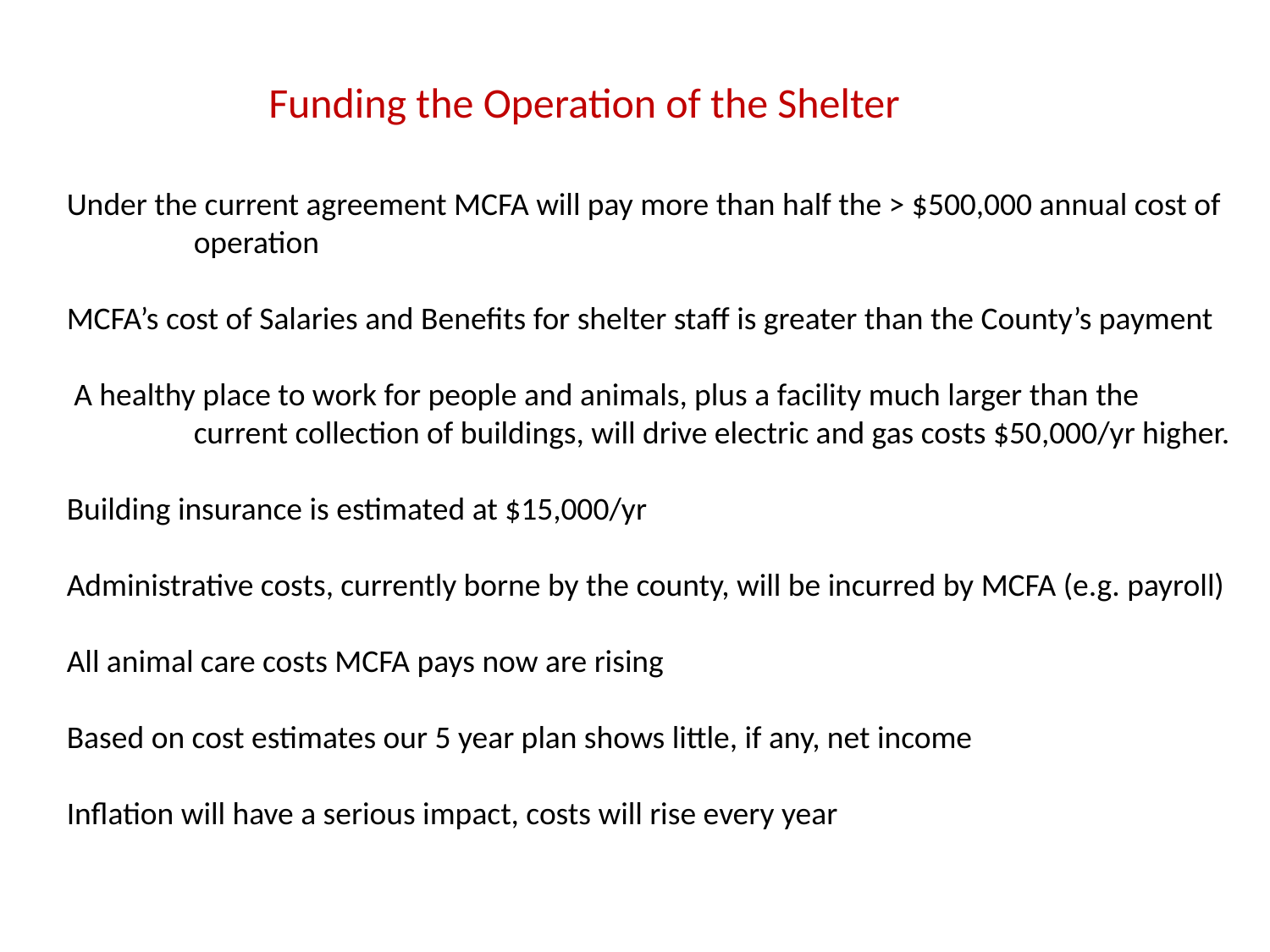

Funding the Operation of the Shelter
Under the current agreement MCFA will pay more than half the > $500,000 annual cost of 	operation

MCFA’s cost of Salaries and Benefits for shelter staff is greater than the County’s payment

 A healthy place to work for people and animals, plus a facility much larger than the          	current collection of buildings, will drive electric and gas costs $50,000/yr higher.

Building insurance is estimated at $15,000/yr

Administrative costs, currently borne by the county, will be incurred by MCFA (e.g. payroll)

All animal care costs MCFA pays now are rising

Based on cost estimates our 5 year plan shows little, if any, net income

Inflation will have a serious impact, costs will rise every year